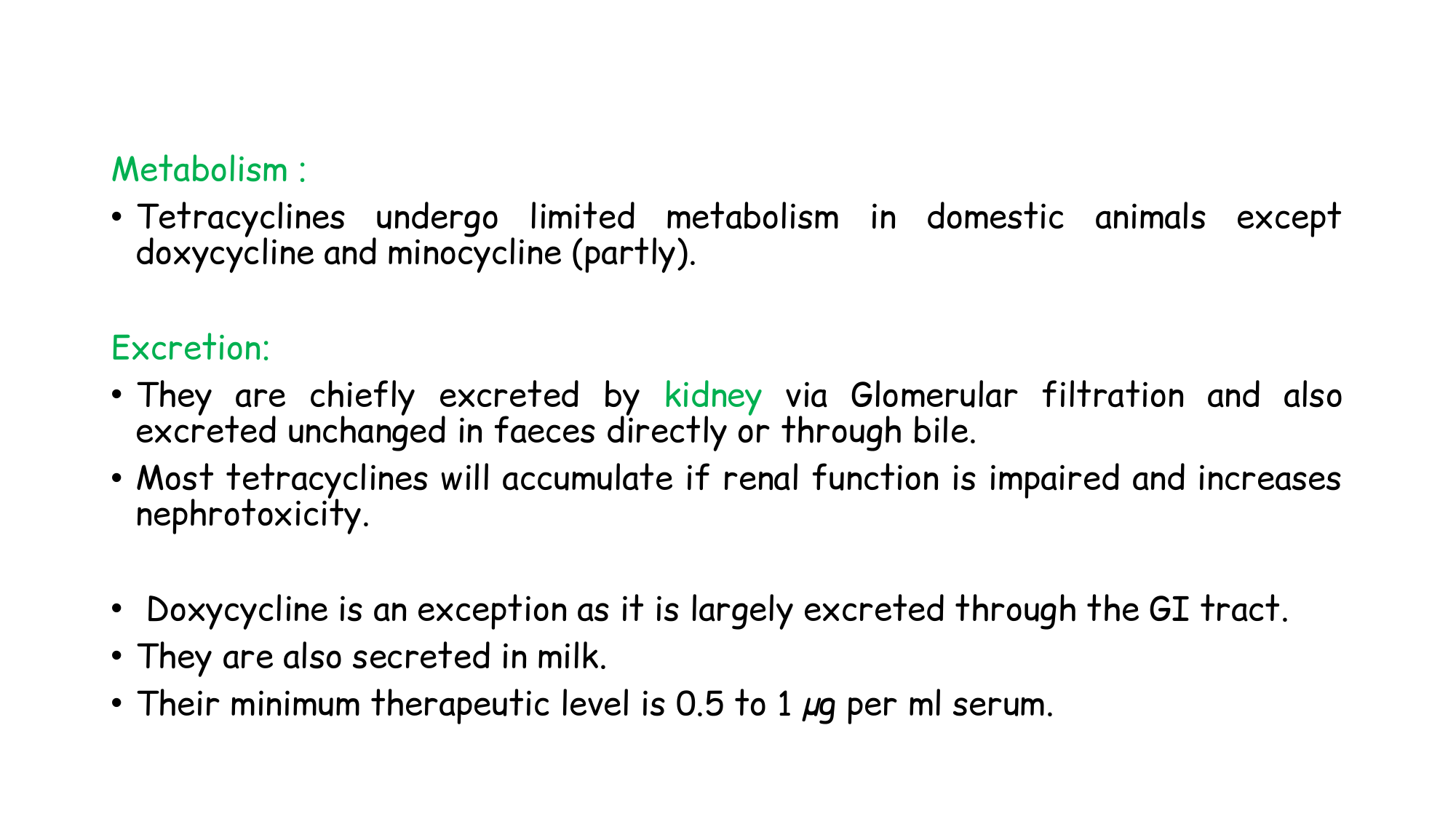

Metabolism :
Tetracyclines undergo limited metabolism in domestic animals except doxycycline and minocycline (partly).

Excretion:
They are chiefly excreted by kidney via Glomerular filtration and also excreted unchanged in faeces directly or through bile.
Most tetracyclines will accumulate if renal function is impaired and increases nephrotoxicity.

 Doxycycline is an exception as it is largely excreted through the GI tract.
They are also secreted in milk.
Their minimum therapeutic level is 0.5 to 1 µg per ml serum.